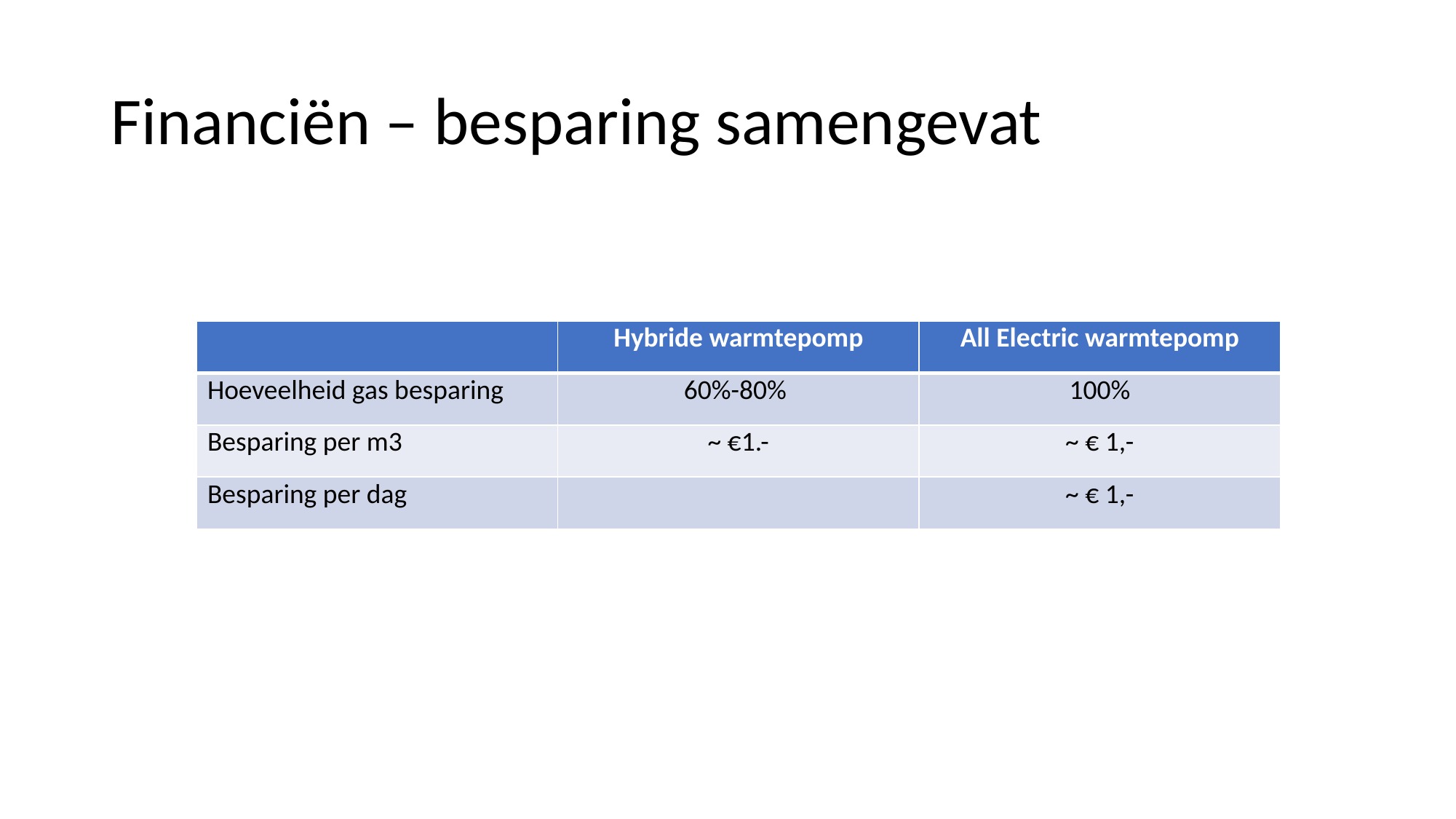

# Financiën – besparing samengevat
|  | Hybride warmtepomp | All Electric warmtepomp |
| --- | --- | --- |
| Hoeveelheid gas besparing | 60%-80% | 100% |
| Besparing per m3 | ~ €1.- | ~ € 1,- |
| Besparing per dag |  | ~ € 1,- |